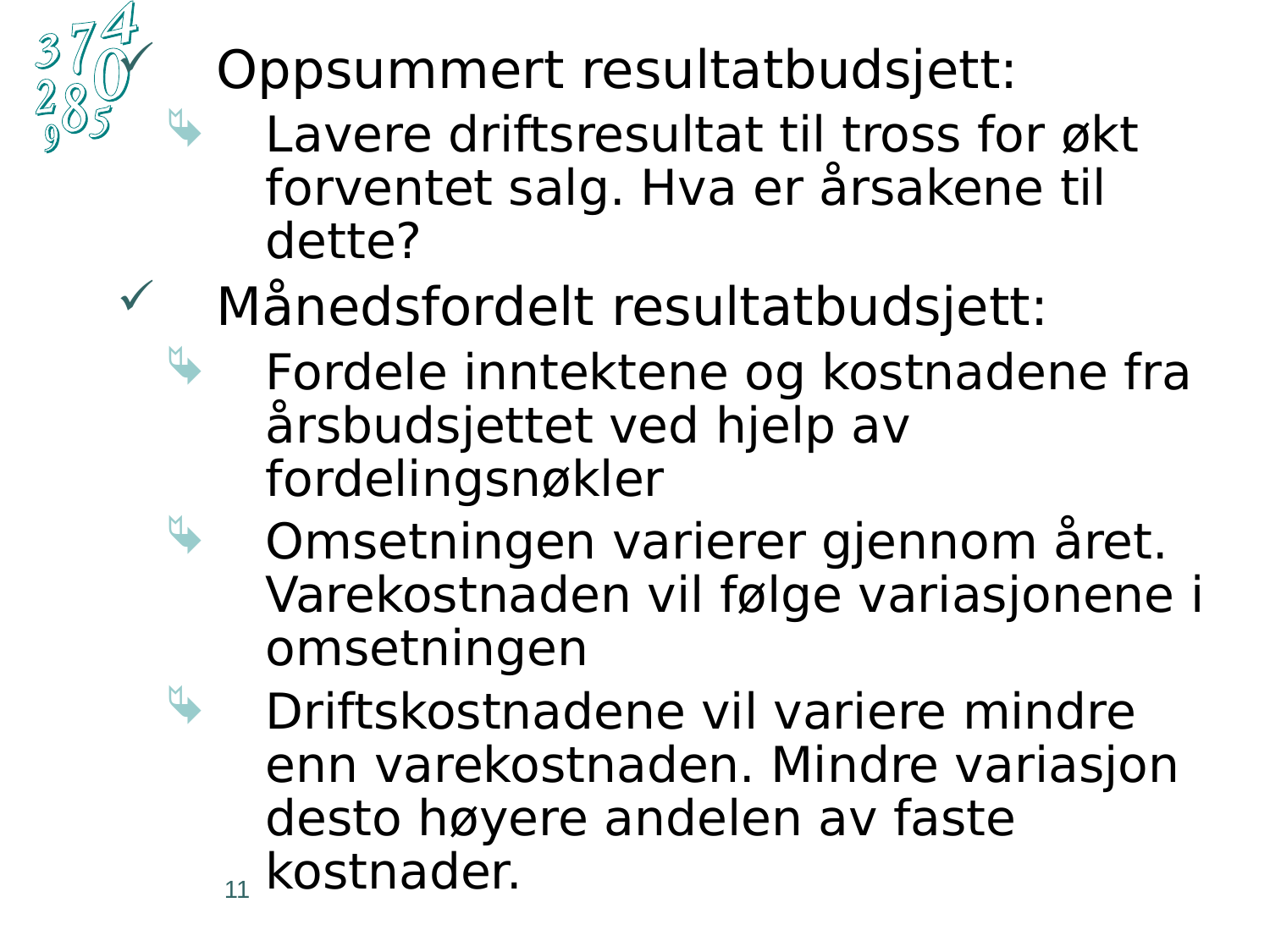

Oppsummert resultatbudsjett:
Lavere driftsresultat til tross for økt forventet salg. Hva er årsakene til dette?
Månedsfordelt resultatbudsjett:
Fordele inntektene og kostnadene fra årsbudsjettet ved hjelp av fordelingsnøkler
Omsetningen varierer gjennom året. Varekostnaden vil følge variasjonene i omsetningen
Driftskostnadene vil variere mindre enn varekostnaden. Mindre variasjon desto høyere andelen av faste kostnader.
11